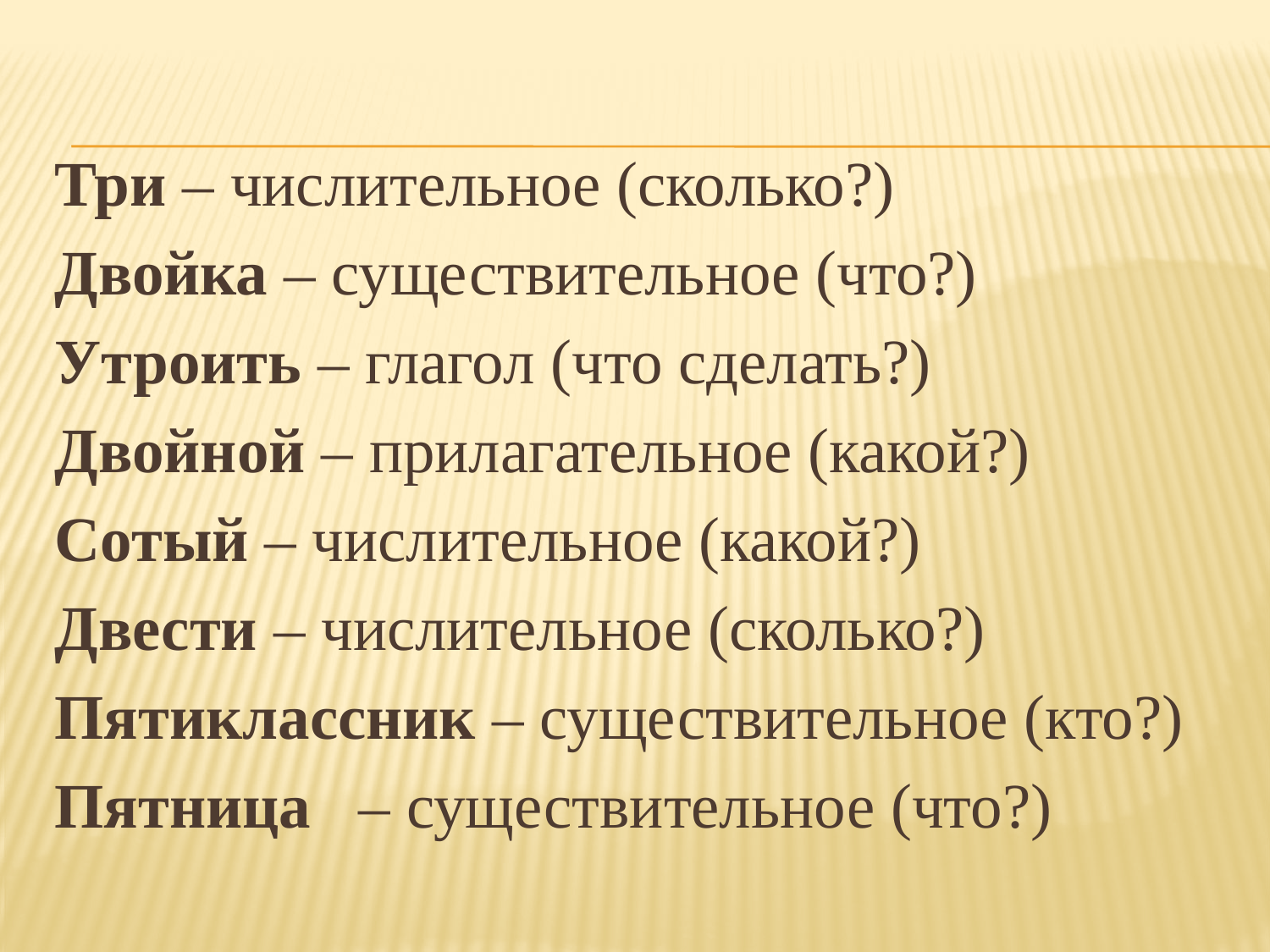

#
Три – числительное (сколько?)
Двойка – существительное (что?)
Утроить – глагол (что сделать?)
Двойной – прилагательное (какой?)
Сотый – числительное (какой?)
Двести – числительное (сколько?)
Пятиклассник – существительное (кто?)
Пятница   – существительное (что?)